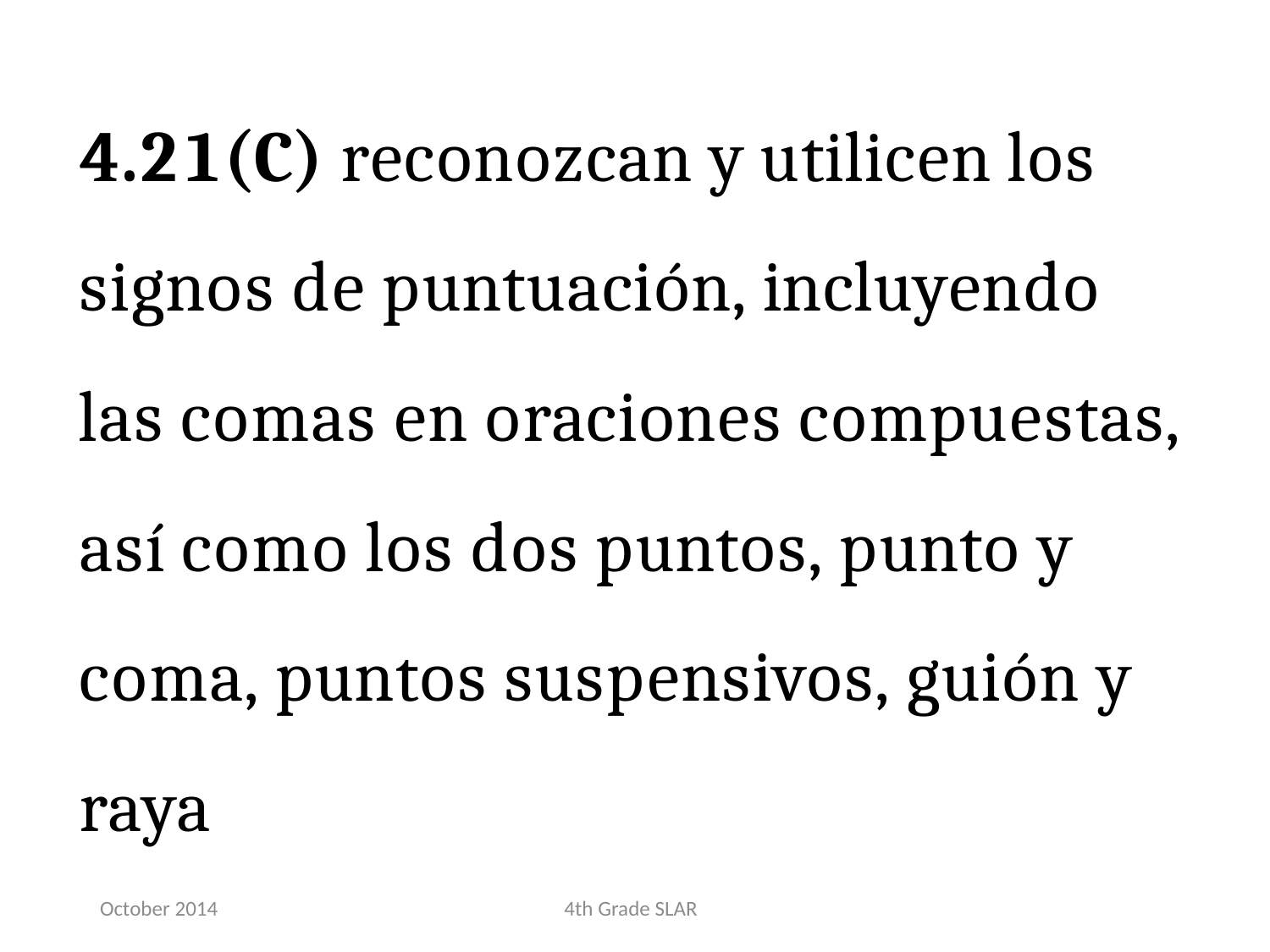

4.21(C) reconozcan y utilicen los signos de puntuación, incluyendo las comas en oraciones compuestas, así como los dos puntos, punto y coma, puntos suspensivos, guión y raya
October 2014
4th Grade SLAR